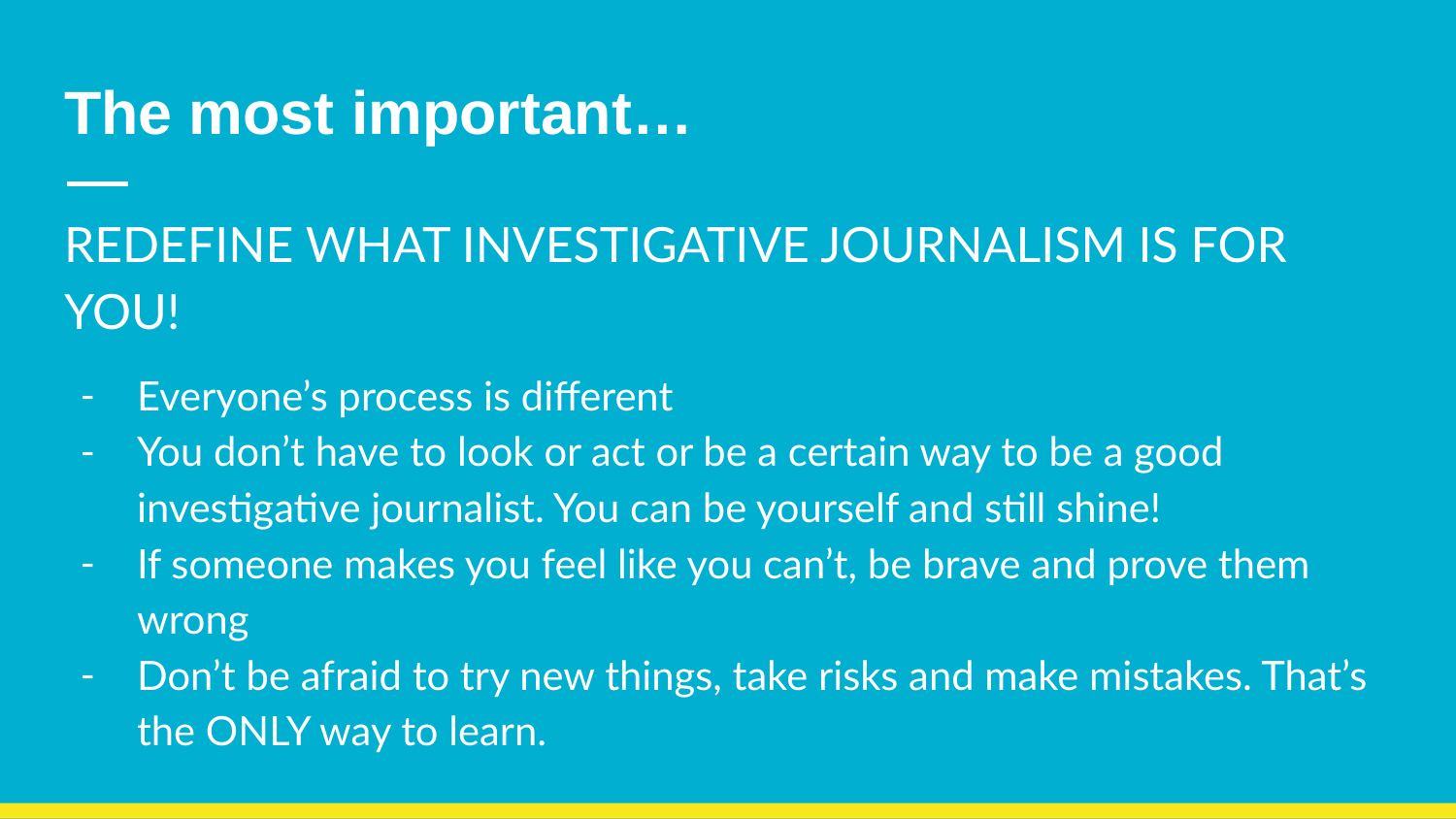

# The most important…
REDEFINE WHAT INVESTIGATIVE JOURNALISM IS FOR YOU!
Everyone’s process is different
You don’t have to look or act or be a certain way to be a good investigative journalist. You can be yourself and still shine!
If someone makes you feel like you can’t, be brave and prove them wrong
Don’t be afraid to try new things, take risks and make mistakes. That’s the ONLY way to learn.